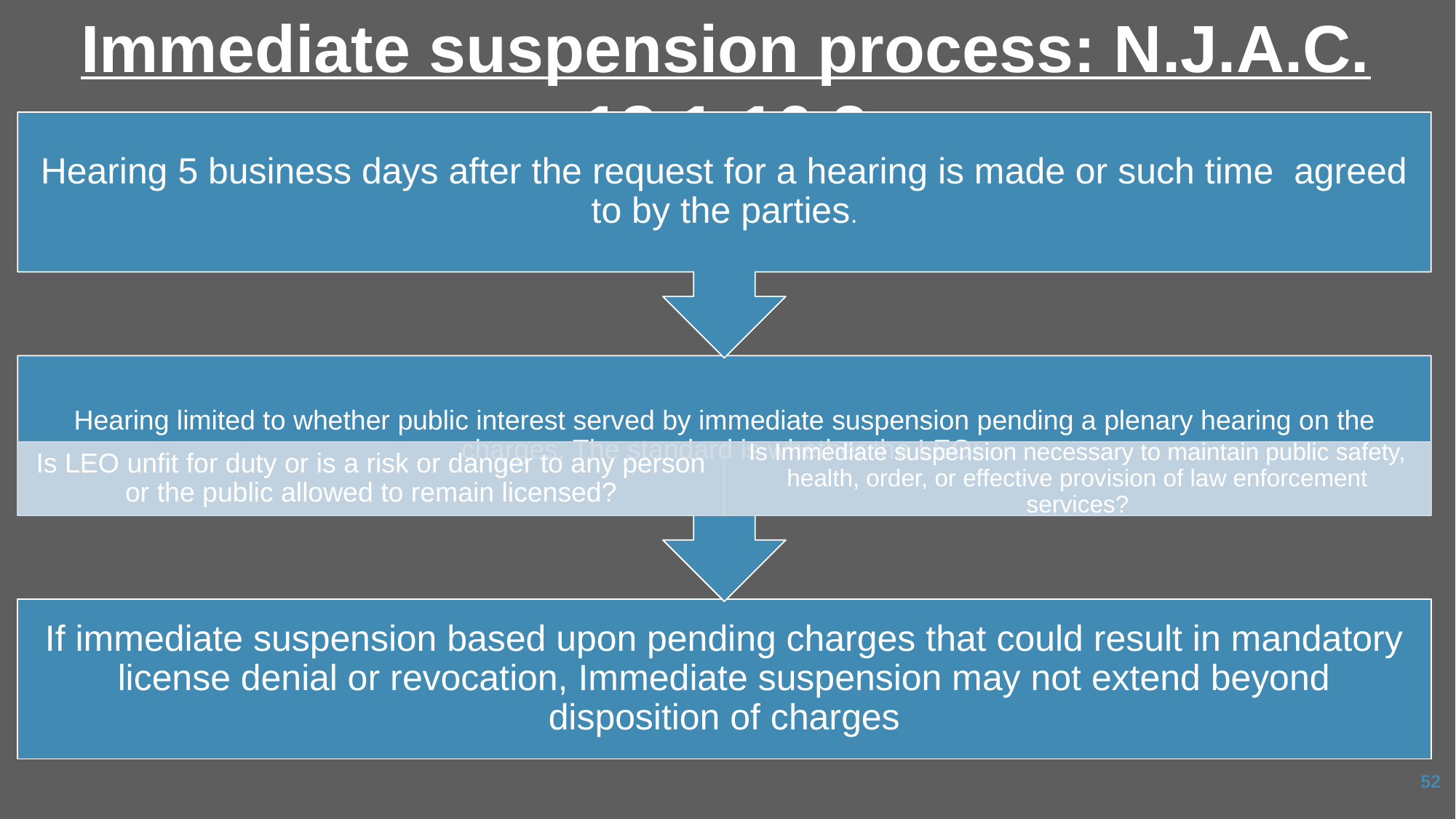

Immediate suspension process: N.J.A.C. 13:1-16.2
If immediate suspension based upon pending charges that could result in mandatory license denial or revocation, Immediate suspension may not extend beyond disposition of charges
Hearing limited to whether public interest served by immediate suspension pending a plenary hearing on the charges. The standard is whether the LEO:
Is LEO unfit for duty or is a risk or danger to any person or the public allowed to remain licensed?
Is Immediate suspension necessary to maintain public safety, health, order, or effective provision of law enforcement services?
Hearing 5 business days after the request for a hearing is made or such time  agreed to by the parties.
52